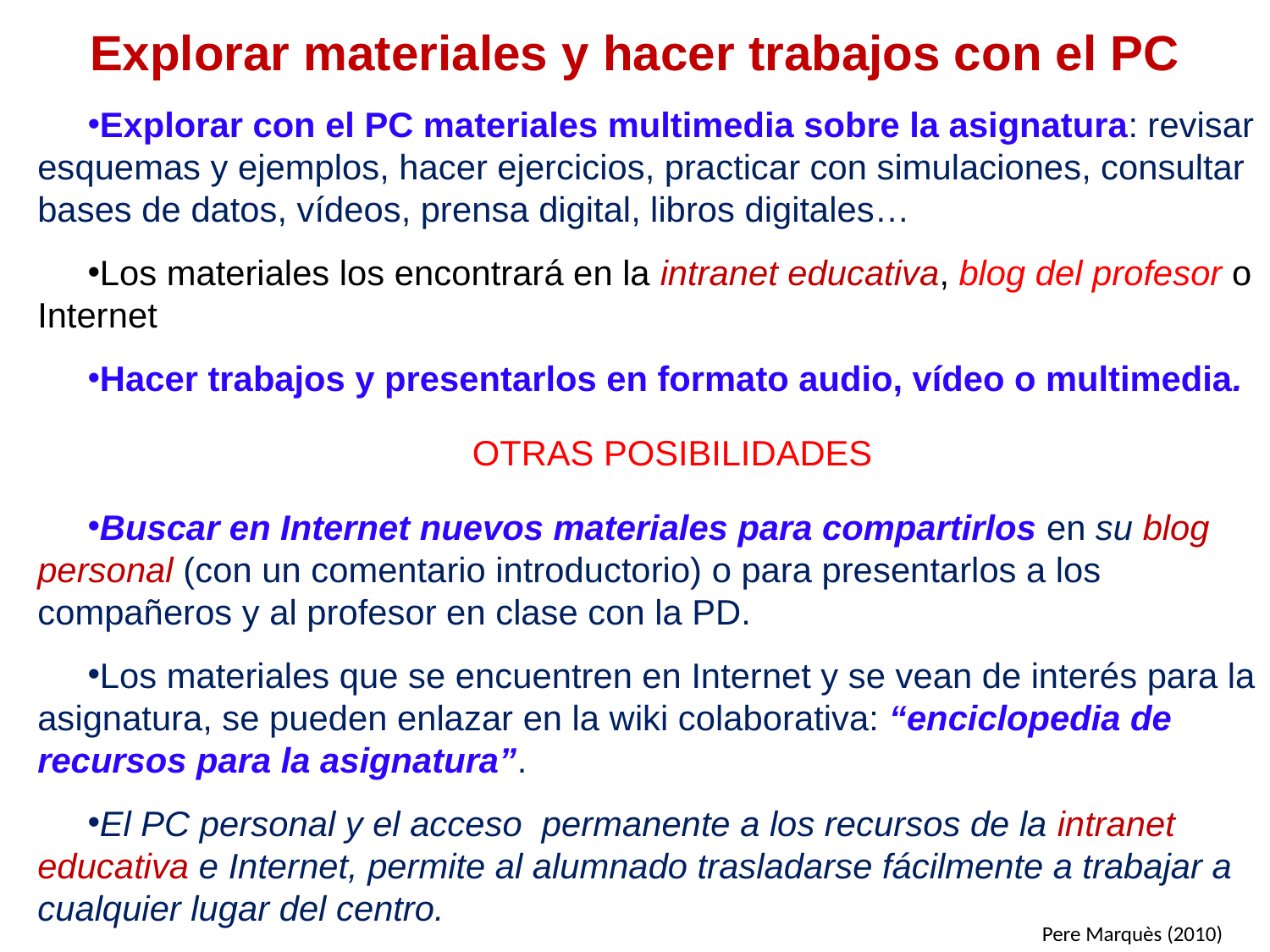

# Explorar materiales y hacer trabajos con el PC
Explorar con el PC materiales multimedia sobre la asignatura: revisar esquemas y ejemplos, hacer ejercicios, practicar con simulaciones, consultar bases de datos, vídeos, prensa digital, libros digitales…
Los materiales los encontrará en la intranet educativa, blog del profesor o Internet
Hacer trabajos y presentarlos en formato audio, vídeo o multimedia.
OTRAS POSIBILIDADES
Buscar en Internet nuevos materiales para compartirlos en su blog personal (con un comentario introductorio) o para presentarlos a los compañeros y al profesor en clase con la PD.
Los materiales que se encuentren en Internet y se vean de interés para la asignatura, se pueden enlazar en la wiki colaborativa: “enciclopedia de recursos para la asignatura”.
El PC personal y el acceso  permanente a los recursos de la intranet educativa e Internet, permite al alumnado trasladarse fácilmente a trabajar a cualquier lugar del centro.

Pere Marquès (2010)